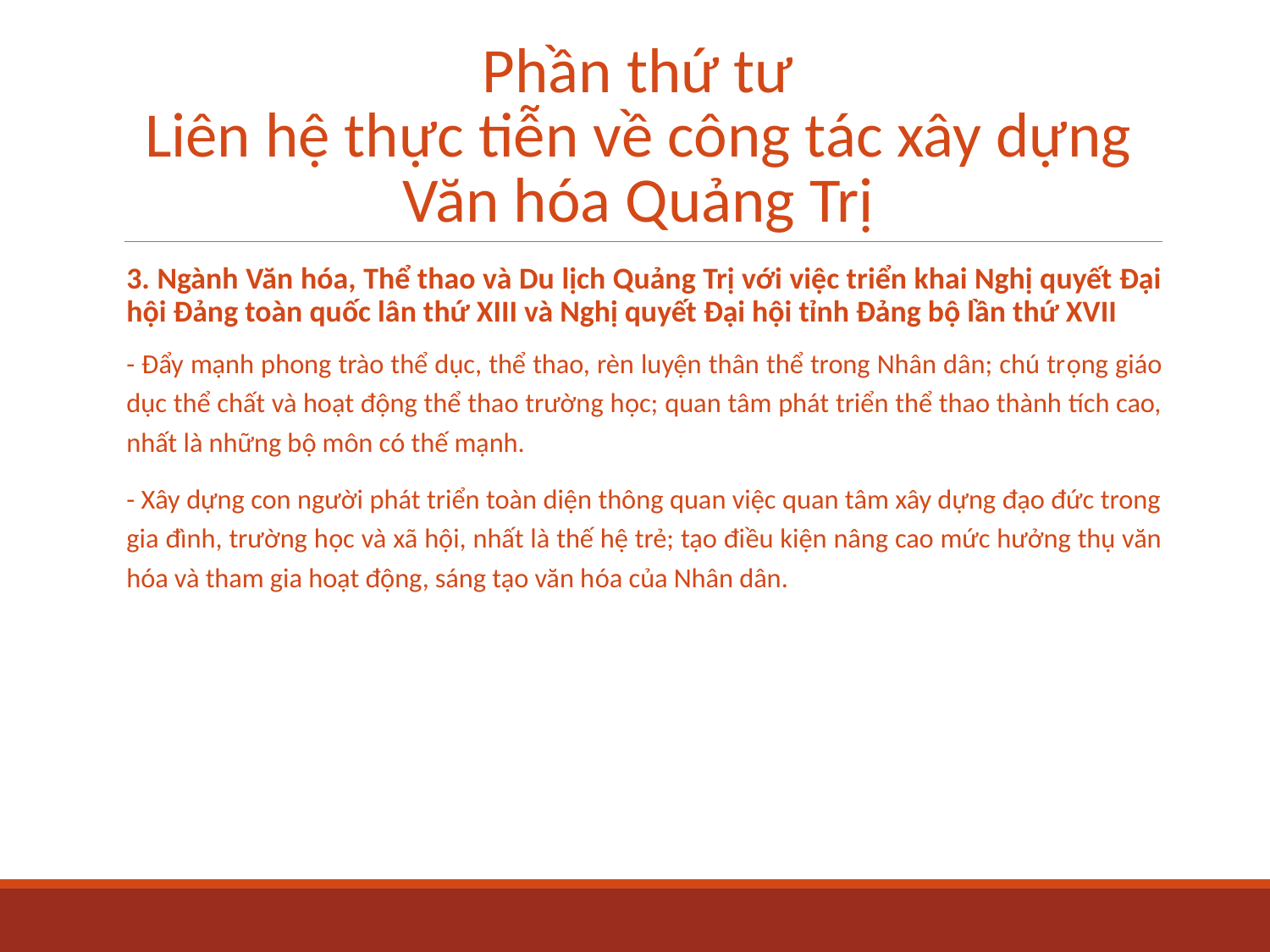

# Phần thứ tư Liên hệ thực tiễn về công tác xây dựng Văn hóa Quảng Trị
3. Ngành Văn hóa, Thể thao và Du lịch Quảng Trị với việc triển khai Nghị quyết Đại hội Đảng toàn quốc lân thứ XIII và Nghị quyết Đại hội tỉnh Đảng bộ lần thứ XVII
- Đẩy mạnh phong trào thể dục, thể thao, rèn luyện thân thể trong Nhân dân; chú trọng giáo dục thể chất và hoạt động thể thao trường học; quan tâm phát triển thể thao thành tích cao, nhất là những bộ môn có thế mạnh.
- Xây dựng con người phát triển toàn diện thông quan việc quan tâm xây dựng đạo đức trong gia đình, trường học và xã hội, nhất là thế hệ trẻ; tạo điều kiện nâng cao mức hưởng thụ văn hóa và tham gia hoạt động, sáng tạo văn hóa của Nhân dân.